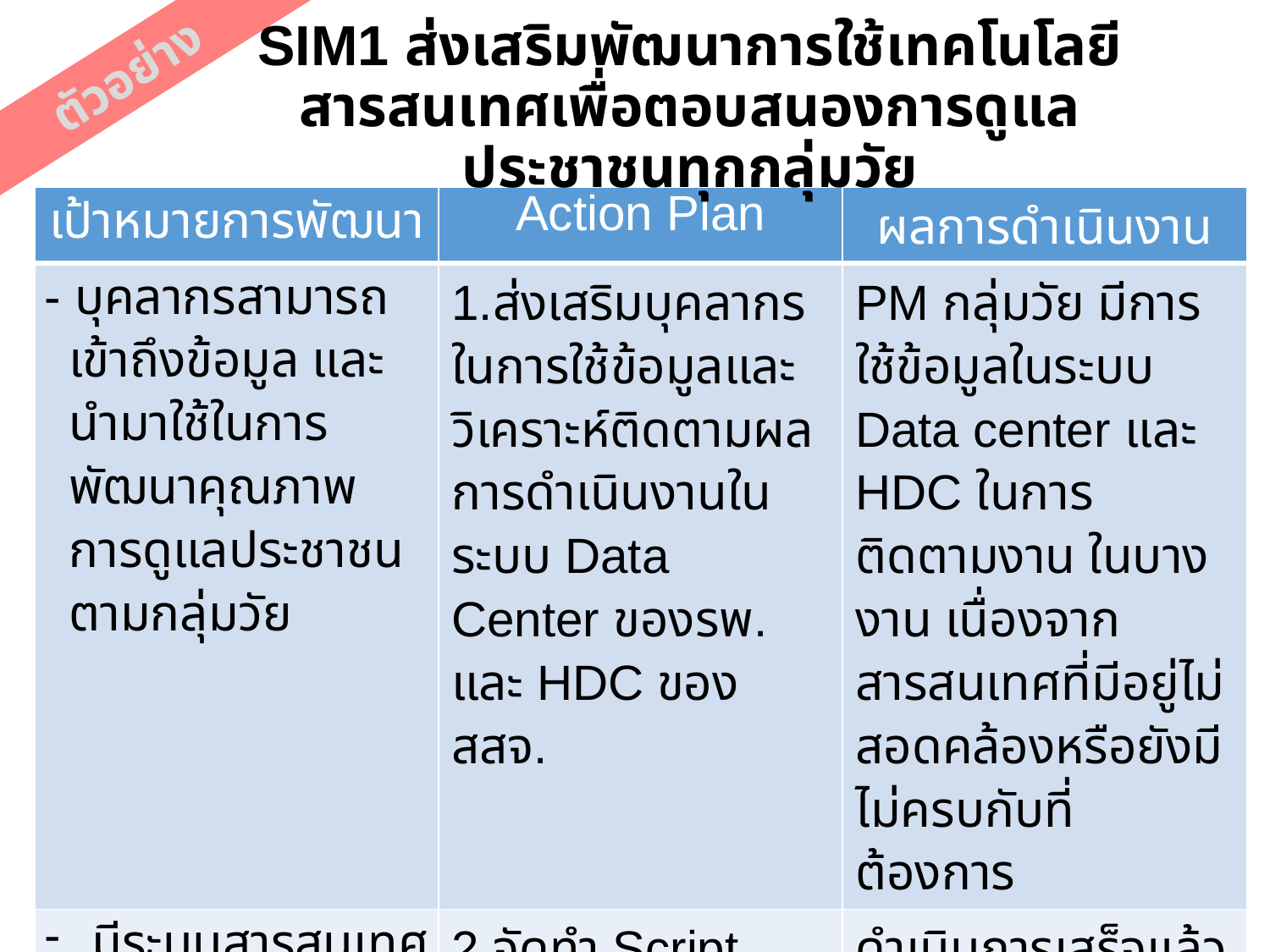

ตัวอย่าง
SIM1 ส่งเสริมพัฒนาการใช้เทคโนโลยีสารสนเทศเพื่อตอบสนองการดูแลประชาชนทุกกลุ่มวัย
| เป้าหมายการพัฒนา | Action Plan | ผลการดำเนินงาน |
| --- | --- | --- |
| - บุคลากรสามารถเข้าถึงข้อมูล และนำมาใช้ในการพัฒนาคุณภาพการดูแลประชาชนตามกลุ่มวัย | 1.ส่งเสริมบุคลากรในการใช้ข้อมูลและวิเคราะห์ติดตามผลการดำเนินงานในระบบ Data Center ของรพ. และ HDC ของสสจ. | PM กลุ่มวัย มีการใช้ข้อมูลในระบบ Data center และ HDC ในการติดตามงาน ในบางงาน เนื่องจากสารสนเทศที่มีอยู่ไม่สอดคล้องหรือยังมีไม่ครบกับที่ต้องการ |
| มีระบบสารสนเทศที่เอื้อต่อการส่งเสริมสุขภาพ จำนวน 2 ระบบ | 2.จัดทำ Script เตือนที่แผนกผู้ป่วยนอกเมื่อตรวจพบผู้รับบริการที่ยังไม่เคยตรวจคัดกรอง DM HT มะเร็งปากมดลูก | ดำเนินการเสร็จแล้ว สามารถปฏิบัติงานได้ -ยังไม่มีผู้รับบริการ |